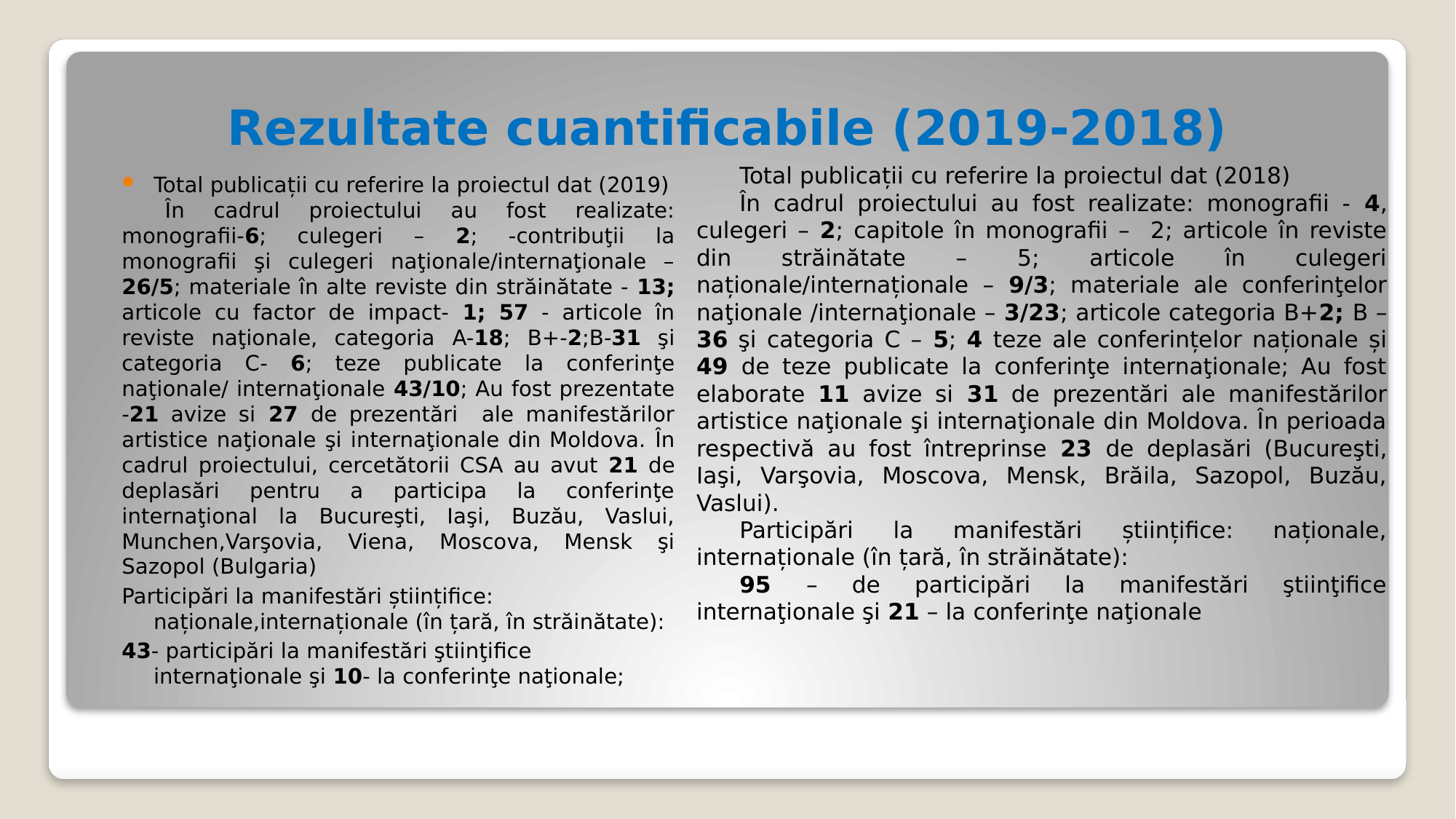

# Rezultate cuantificabile (2019-2018)
Total publicații cu referire la proiectul dat (2018)
În cadrul proiectului au fost realizate: monografii - 4, culegeri – 2; capitole în monografii –  2; articole în reviste din străinătate – 5; articole în culegeri naționale/internaționale – 9/3; materiale ale conferinţelor naţionale /internaţionale – 3/23; articole categoria B+2; B – 36 şi categoria C – 5; 4 teze ale conferințelor naționale și 49 de teze publicate la conferinţe internaţionale; Au fost elaborate 11 avize si 31 de prezentări ale manifestărilor artistice naţionale şi internaţionale din Moldova. În perioada respectivă au fost întreprinse 23 de deplasări (Bucureşti, Iaşi, Varşovia, Moscova, Mensk, Brăila, Sazopol, Buzău, Vaslui).
Participări la manifestări științifice: naționale, internaționale (în țară, în străinătate):
95 – de participări la manifestări ştiinţifice internaţionale şi 21 – la conferinţe naţionale
Total publicații cu referire la proiectul dat (2019)
În cadrul proiectului au fost realizate: monografii-6; culegeri – 2; -contribuţii la monografii şi culegeri naţionale/internaţionale – 26/5; materiale în alte reviste din străinătate - 13; articole cu factor de impact- 1; 57 - articole în reviste naţionale, categoria A-18; B+-2;B-31 şi categoria C- 6; teze publicate la conferinţe naţionale/ internaţionale 43/10; Au fost prezentate -21 avize si 27 de prezentări  ale manifestărilor artistice naţionale şi internaţionale din Moldova. În cadrul proiectului, cercetătorii CSA au avut 21 de deplasări pentru a participa la conferinţe internaţional la Bucureşti, Iaşi, Buzău, Vaslui, Munchen,Varşovia, Viena, Moscova, Mensk şi Sazopol (Bulgaria)
Participări la manifestări științifice: naționale,internaționale (în țară, în străinătate):
43- participări la manifestări ştiinţifice internaţionale şi 10- la conferinţe naţionale;